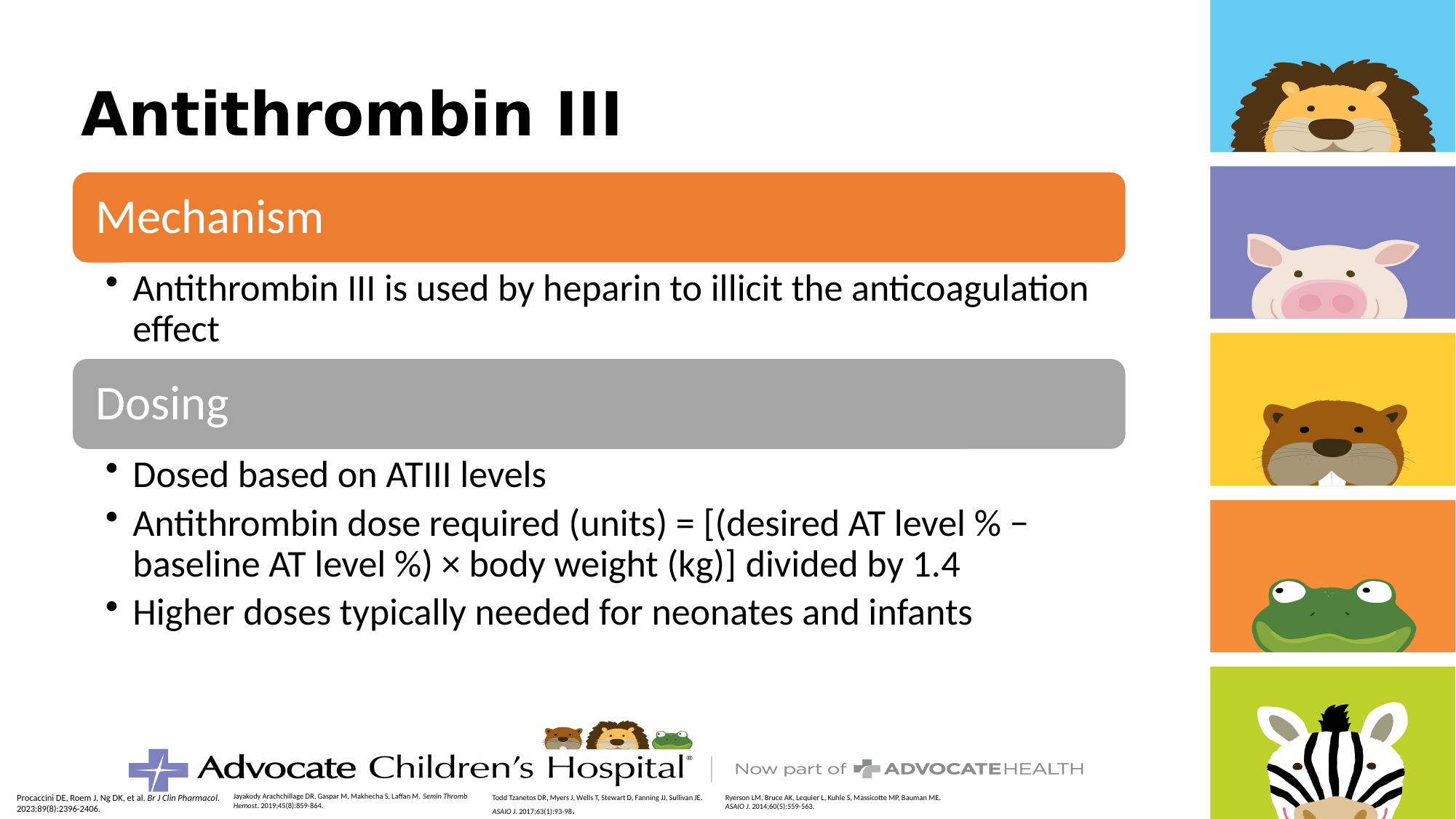

# Antithrombin III
Mechanism
Antithrombin III is used by heparin to illicit the anticoagulation effect
Dosing
Dosed based on ATIII levels
Antithrombin dose required (units) = [(desired AT level % − baseline AT level %) × body weight (kg)] divided by 1.4
Higher doses typically needed for neonates and infants
Jayakody Arachchillage DR, Gaspar M, Makhecha S, Laffan M. Semin Thromb Hemost. 2019;45(8):859-864.
Procaccini DE, Roem J, Ng DK, et al. Br J Clin Pharmacol. 2023;89(8):2396-2406.
Todd Tzanetos DR, Myers J, Wells T, Stewart D, Fanning JJ, Sullivan JE. ASAIO J. 2017;63(1):93-98.
Ryerson LM, Bruce AK, Lequier L, Kuhle S, Massicotte MP, Bauman ME. ASAIO J. 2014;60(5):559-563.